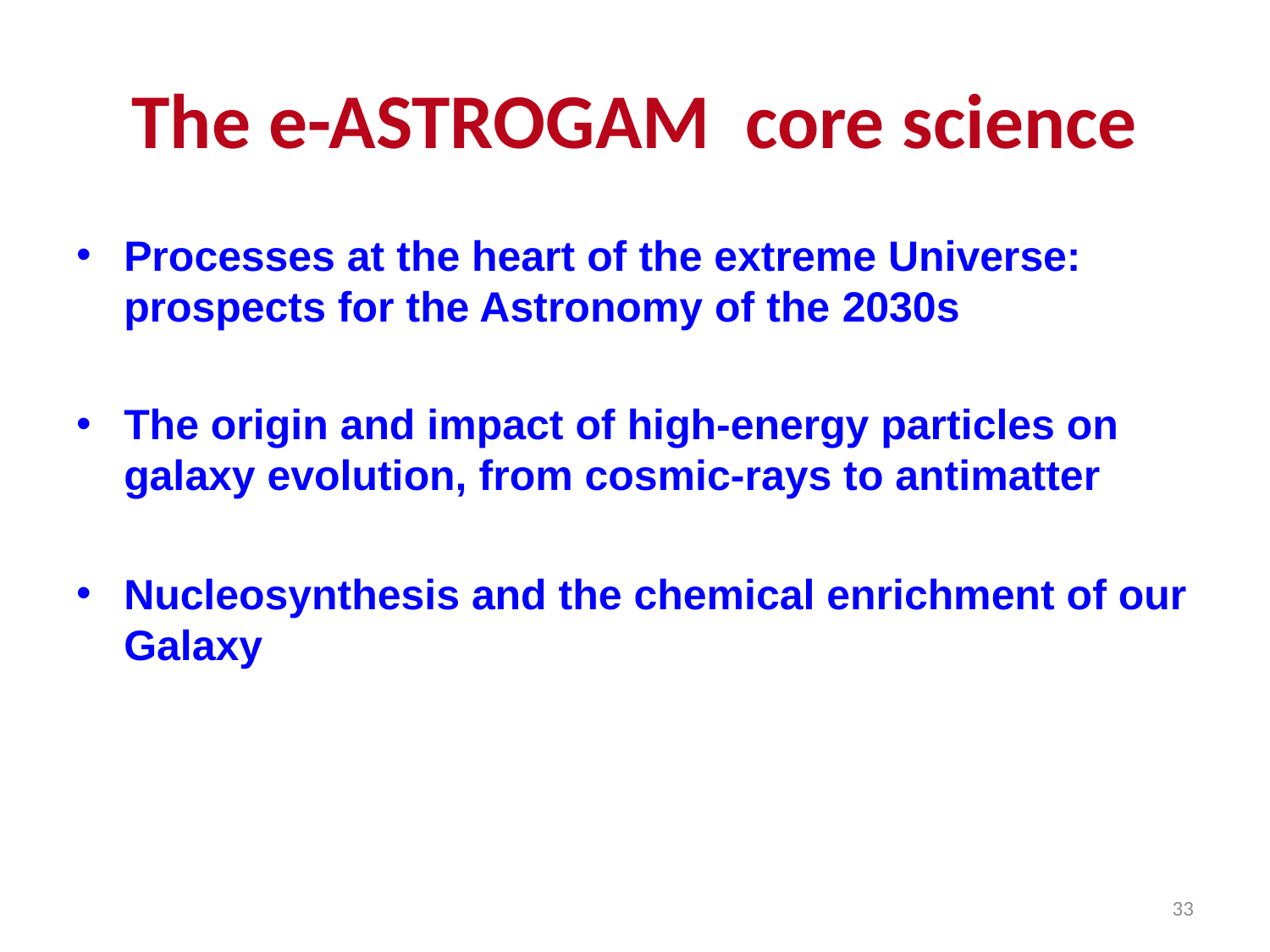

# The e-ASTROGAM  core science
Processes at the heart of the extreme Universe: prospects for the Astronomy of the 2030s

The origin and impact of high-energy particles on galaxy evolution, from cosmic-rays to antimatter

Nucleosynthesis and the chemical enrichment of our Galaxy

33